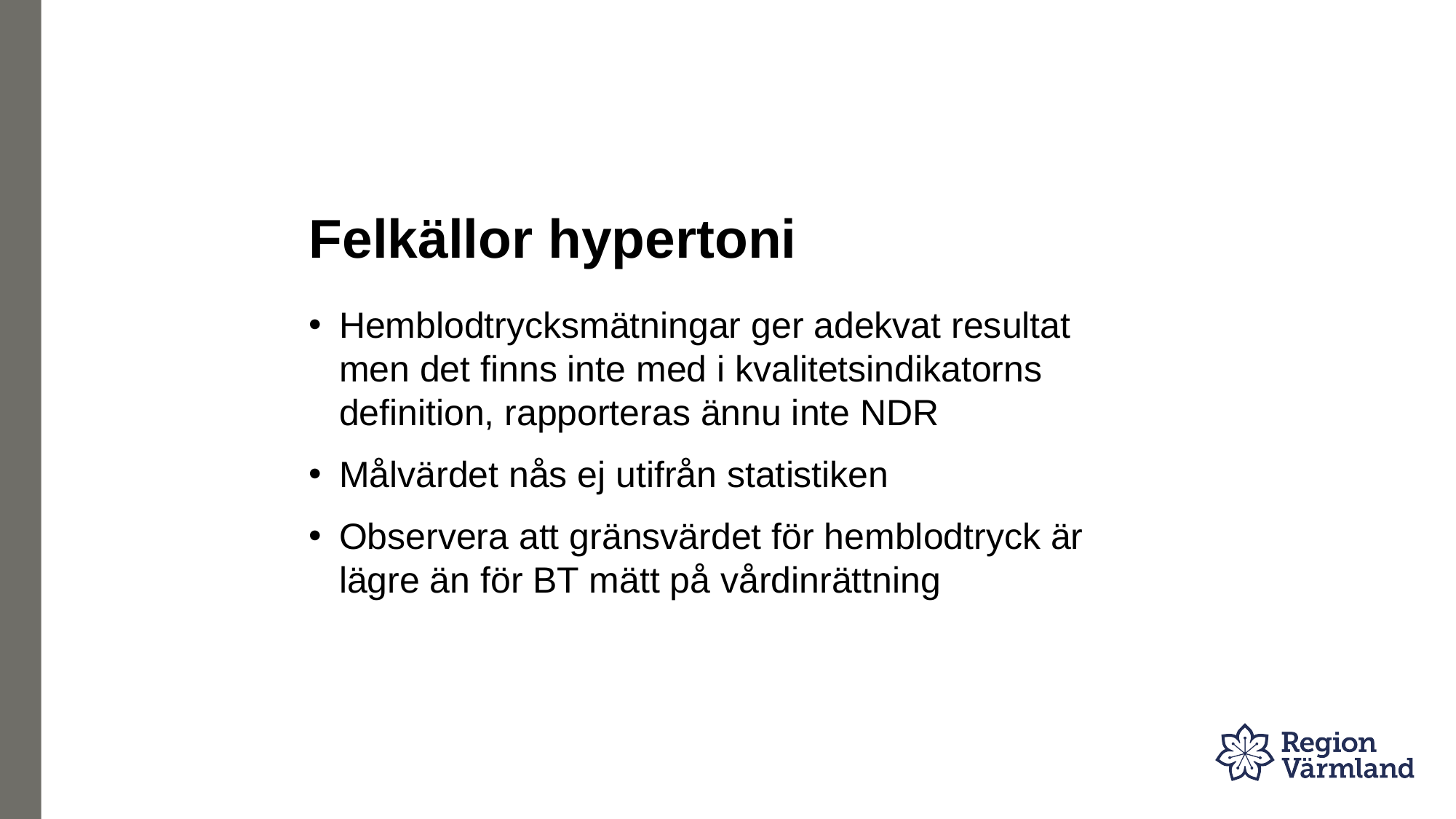

# Felkällor hypertoni
Hemblodtrycksmätningar ger adekvat resultat men det finns inte med i kvalitetsindikatorns definition, rapporteras ännu inte NDR
Målvärdet nås ej utifrån statistiken
Observera att gränsvärdet för hemblodtryck är lägre än för BT mätt på vårdinrättning